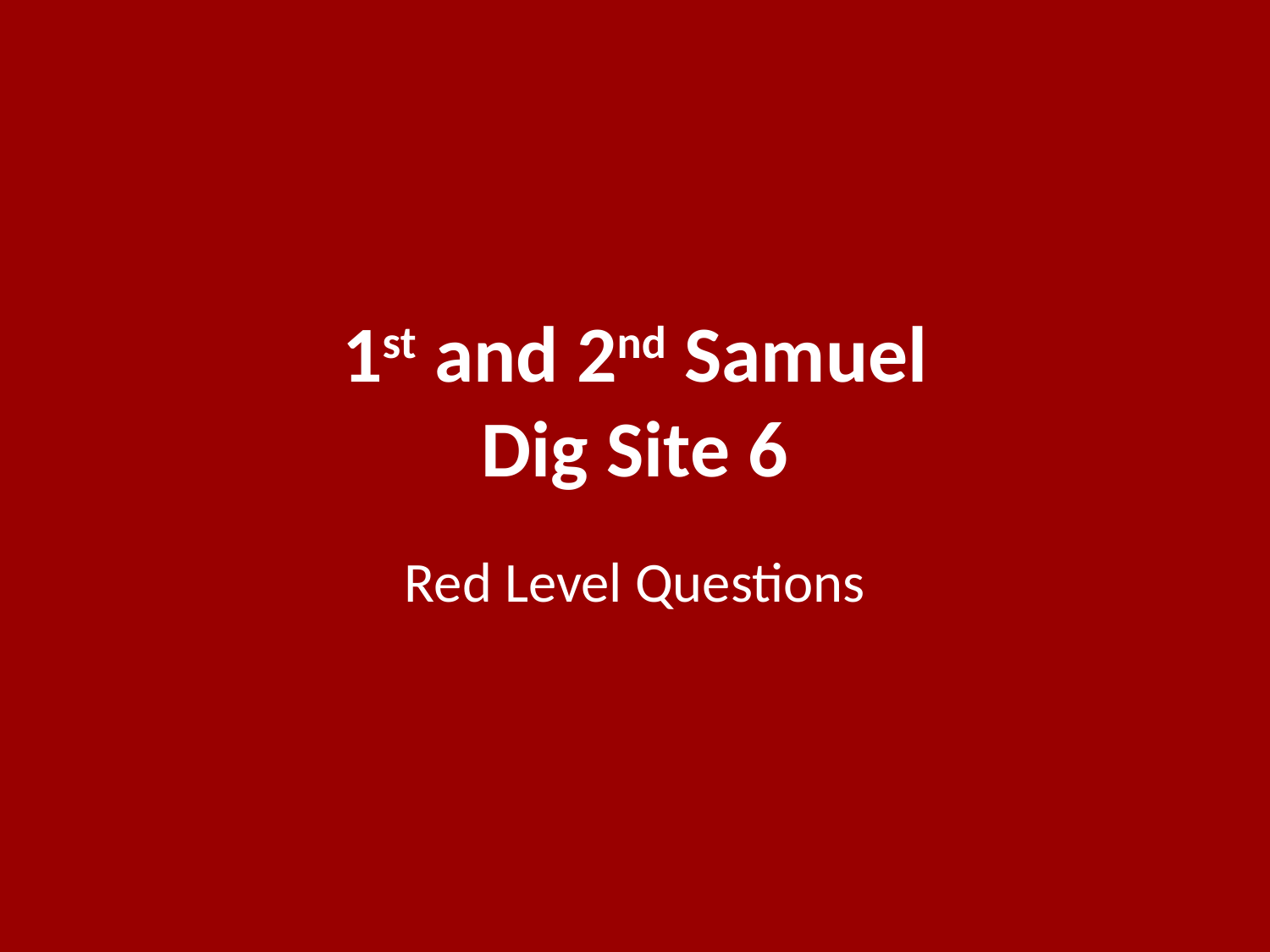

# 1st and 2nd Samuel Dig Site 6
Red Level Questions